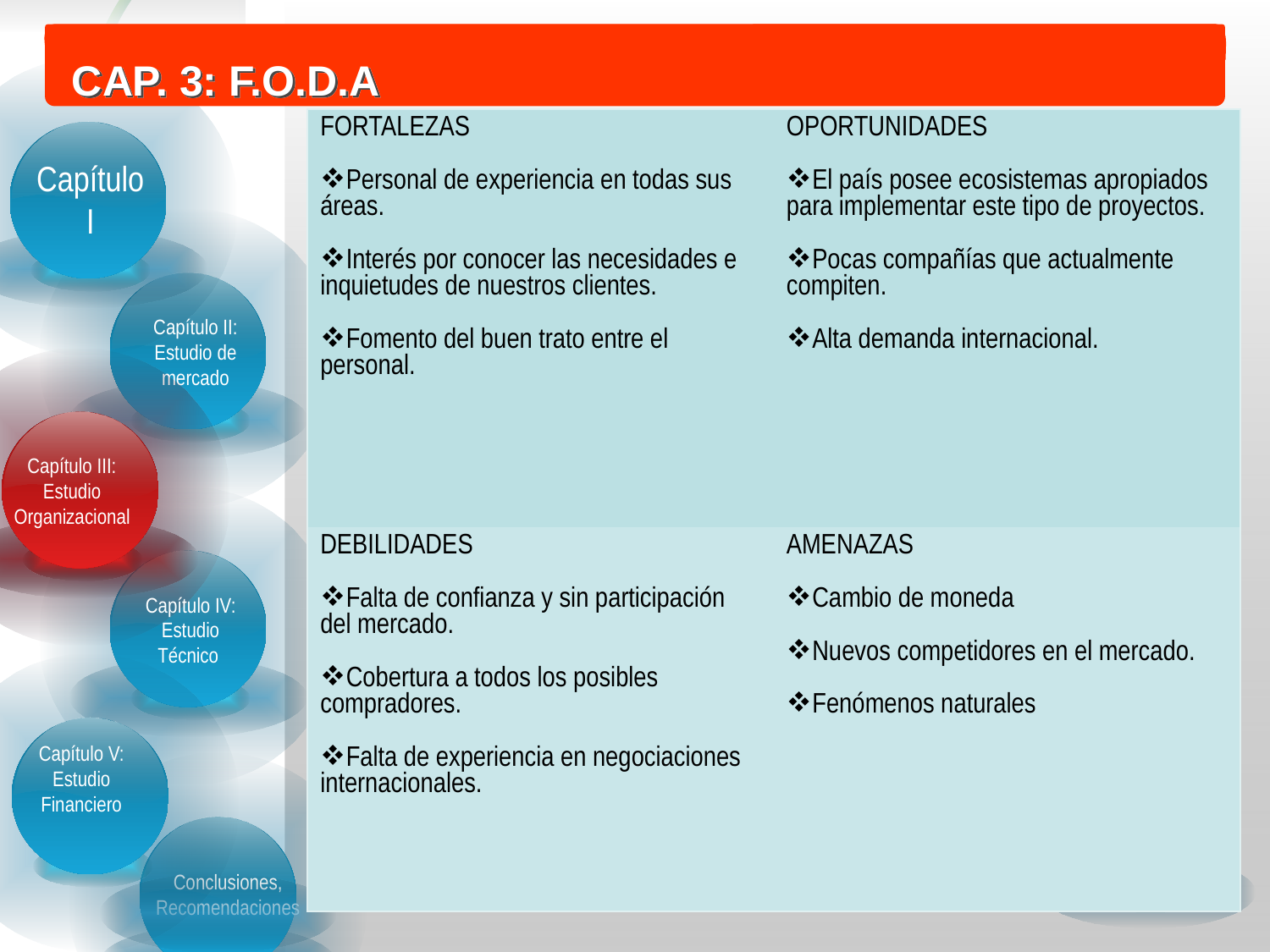

CAP. 3: F.O.D.A

| FORTALEZAS Personal de experiencia en todas sus áreas. Interés por conocer las necesidades e inquietudes de nuestros clientes. Fomento del buen trato entre el personal. | OPORTUNIDADES El país posee ecosistemas apropiados para implementar este tipo de proyectos. Pocas compañías que actualmente compiten. Alta demanda internacional. |
| --- | --- |
| DEBILIDADES Falta de confianza y sin participación del mercado. Cobertura a todos los posibles compradores. Falta de experiencia en negociaciones internacionales. | AMENAZAS Cambio de moneda Nuevos competidores en el mercado. Fenómenos naturales |
Capítulo I

Capítulo II: Estudio de mercado

Capítulo III: Estudio Organizacional
Capítulo III: Estudio Organizacional

Capítulo IV: Estudio Técnico

Capítulo V: Estudio Financiero

Conclusiones, Recomendaciones